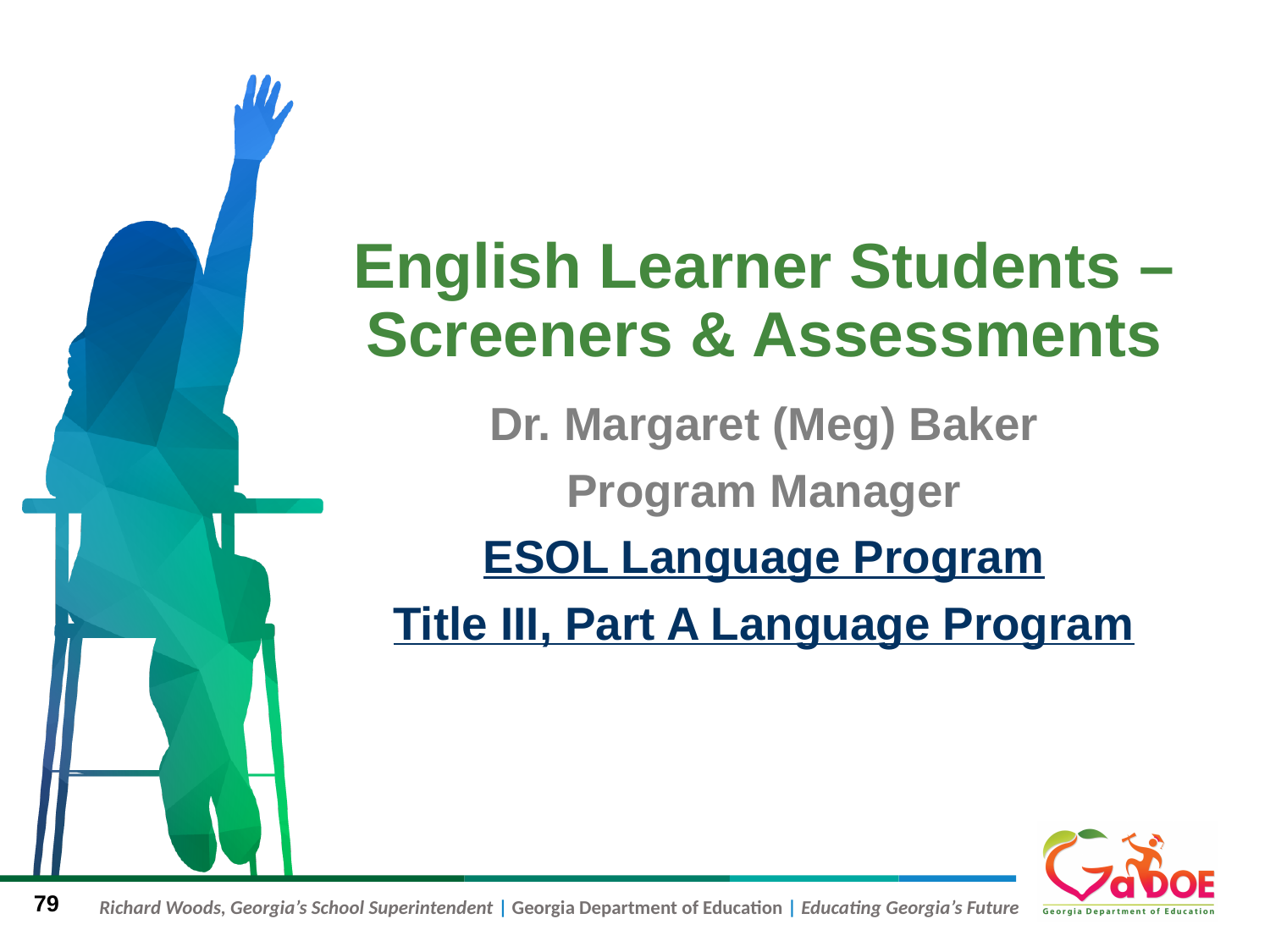

# English Learner Students – Screeners & Assessments
Dr. Margaret (Meg) Baker
Program Manager
ESOL Language Program
Title III, Part A Language Program